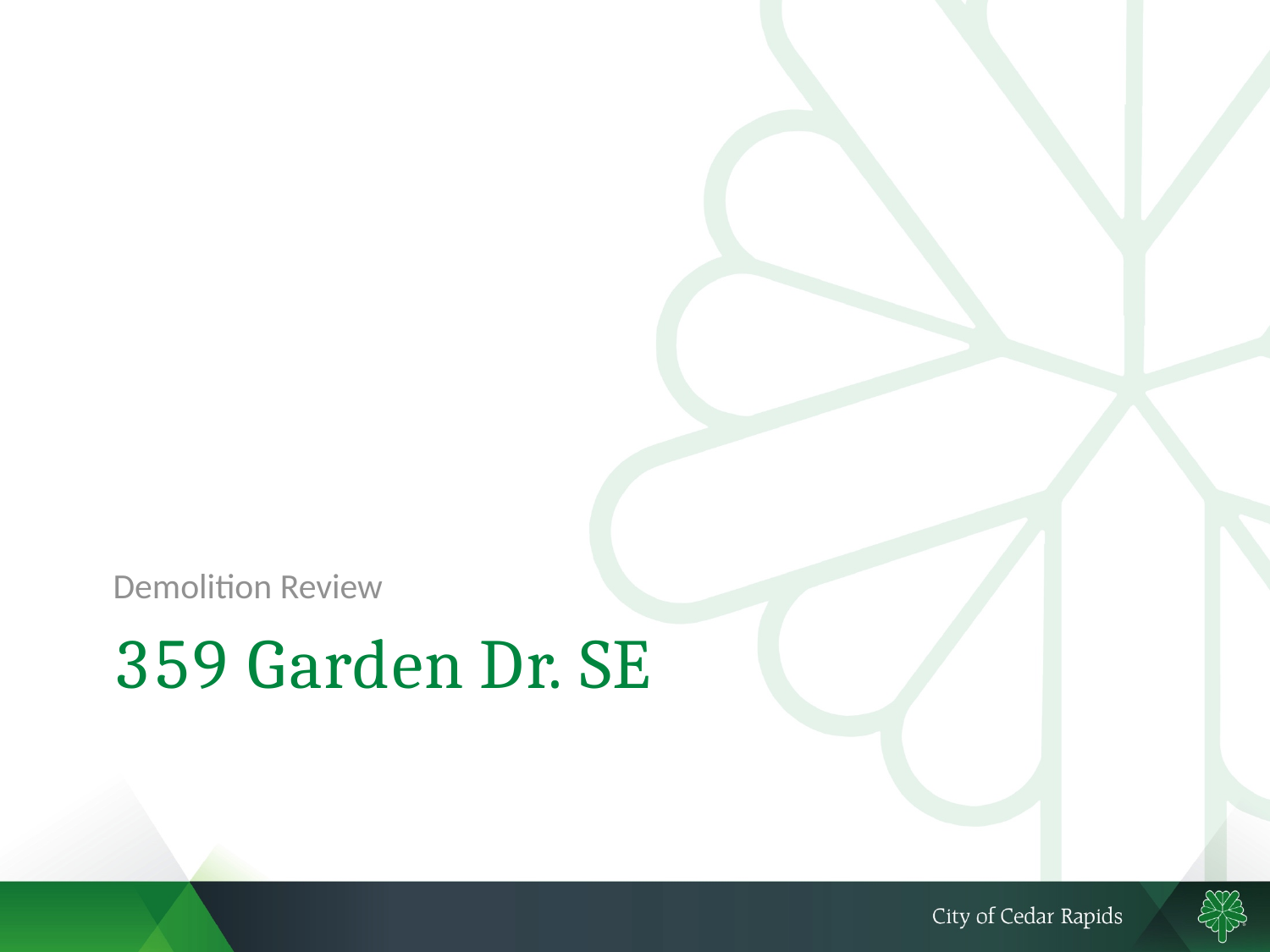

Demolition Review
# 359 Garden Dr. SE